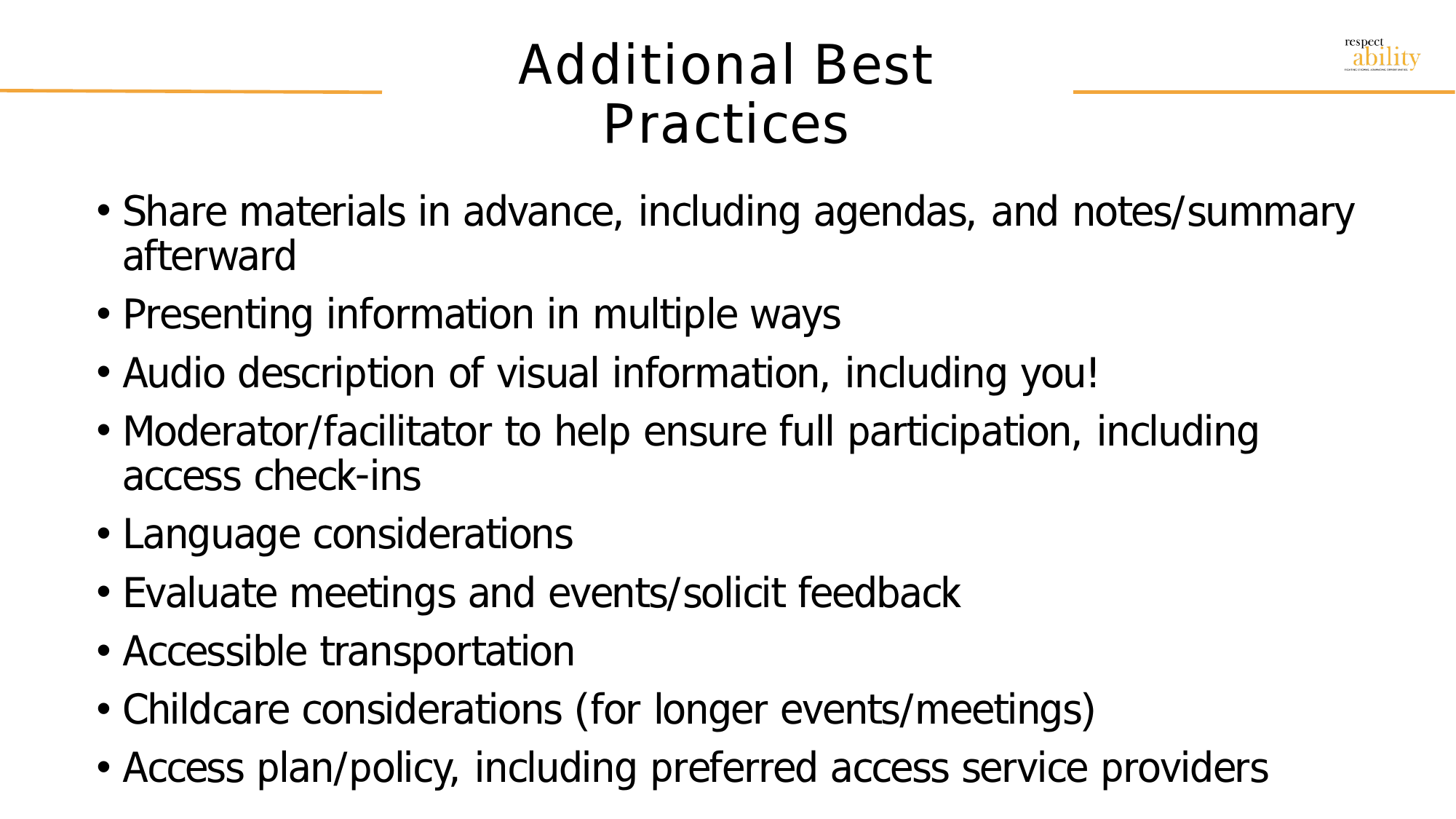

# Additional Best Practices
Share materials in advance, including agendas, and notes/summary afterward
Presenting information in multiple ways
Audio description of visual information, including you!
Moderator/facilitator to help ensure full participation, including access check-ins
Language considerations
Evaluate meetings and events/solicit feedback
Accessible transportation
Childcare considerations (for longer events/meetings)
Access plan/policy, including preferred access service providers